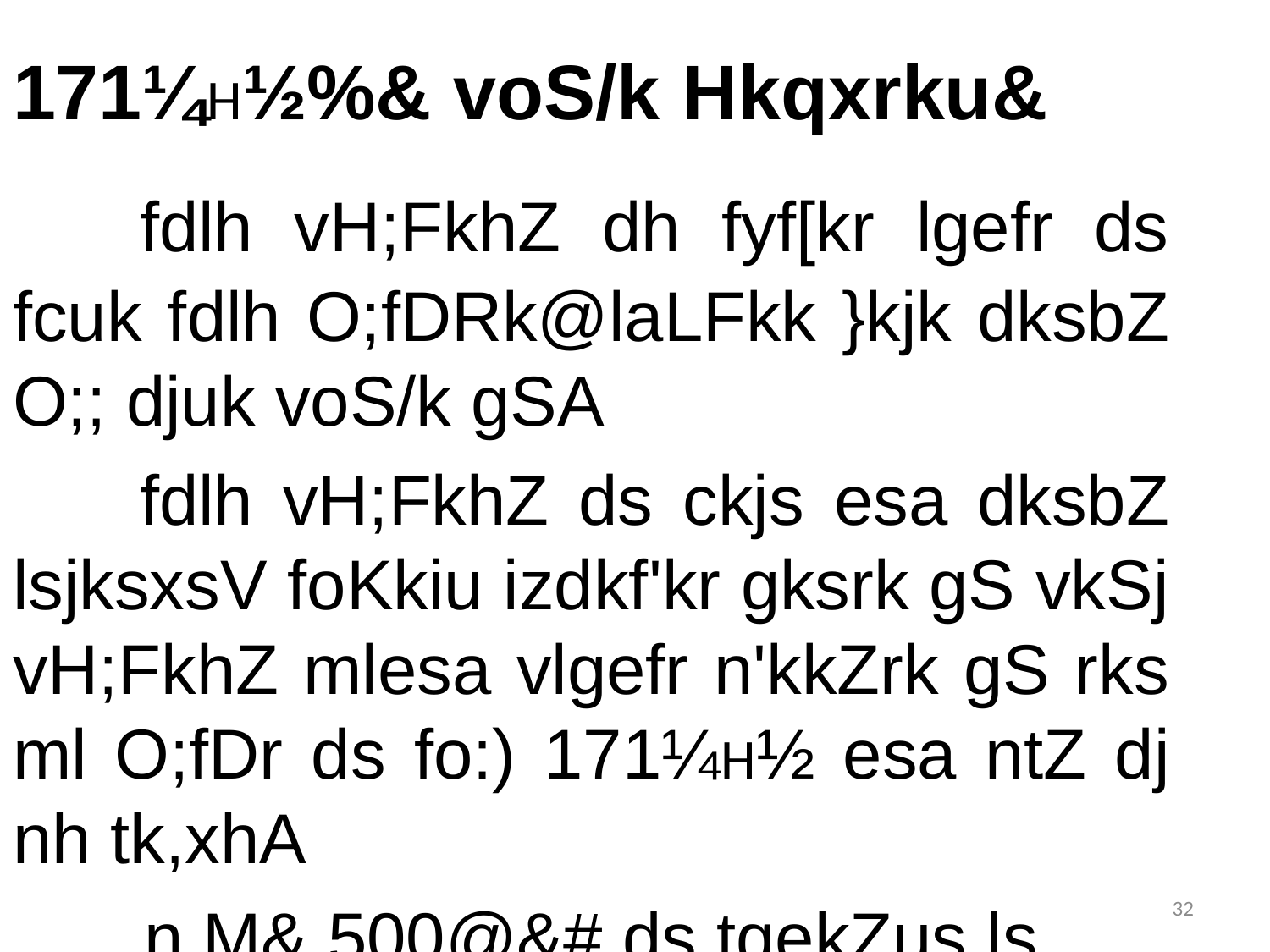

171¼H½%& voS/k Hkqxrku&
	fdlh vH;FkhZ dh fyf[kr lgefr ds fcuk fdlh O;fDRk@laLFkk }kjk dksbZ O;; djuk voS/k gSA
	fdlh vH;FkhZ ds ckjs esa dksbZ lsjksxsV foKkiu izdkf'kr gksrk gS vkSj vH;FkhZ mlesa vlgefr n'kkZrk gS rks ml O;fDr ds fo:) 171¼H½ esa ntZ dj nh tk,xhA
n.M& 500@&# ds tqekZus ls n.Muh;A

32